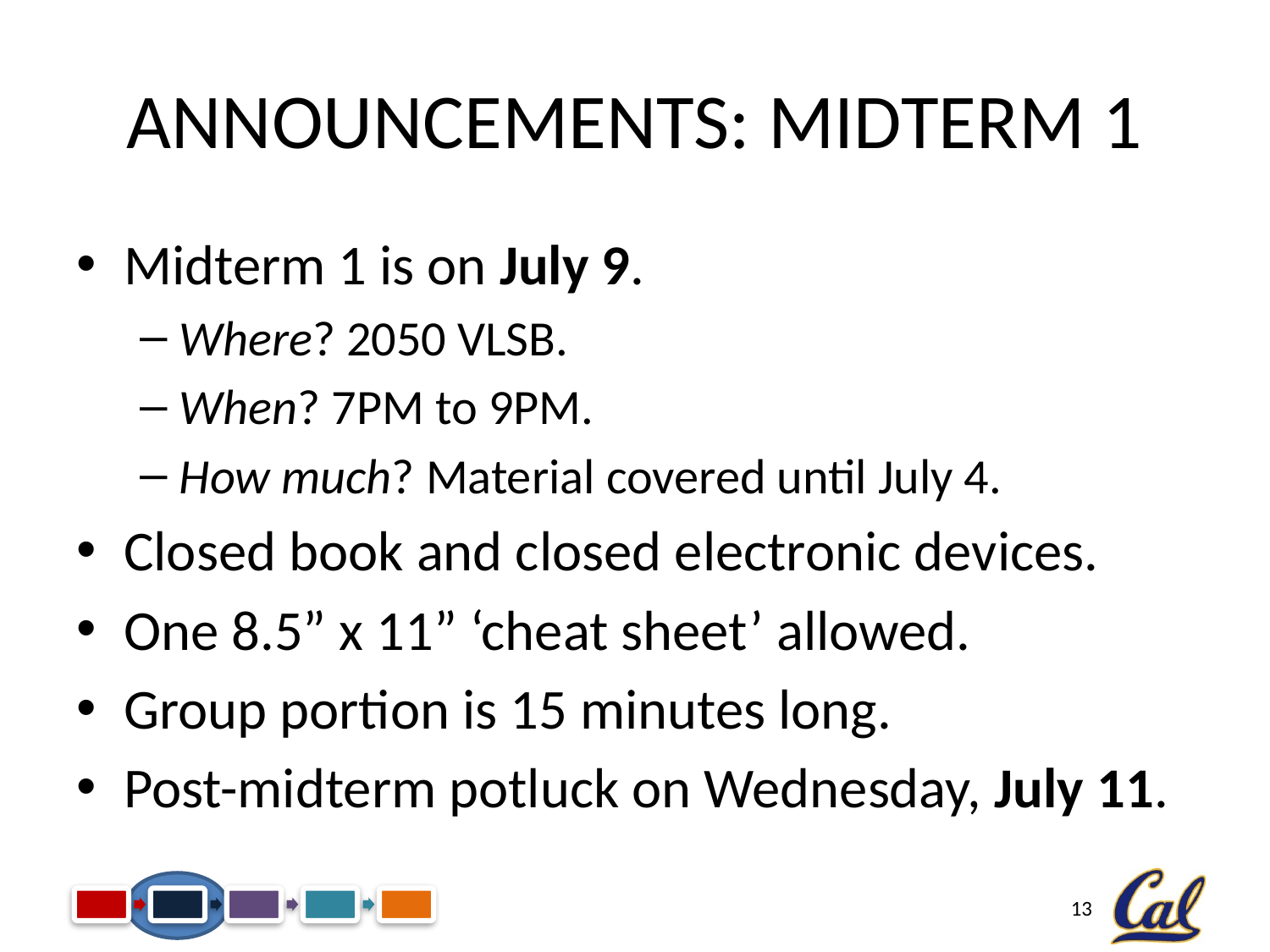

# Announcements: Midterm 1
Midterm 1 is on July 9.
Where? 2050 VLSB.
When? 7PM to 9PM.
How much? Material covered until July 4.
Closed book and closed electronic devices.
One 8.5” x 11” ‘cheat sheet’ allowed.
Group portion is 15 minutes long.
Post-midterm potluck on Wednesday, July 11.